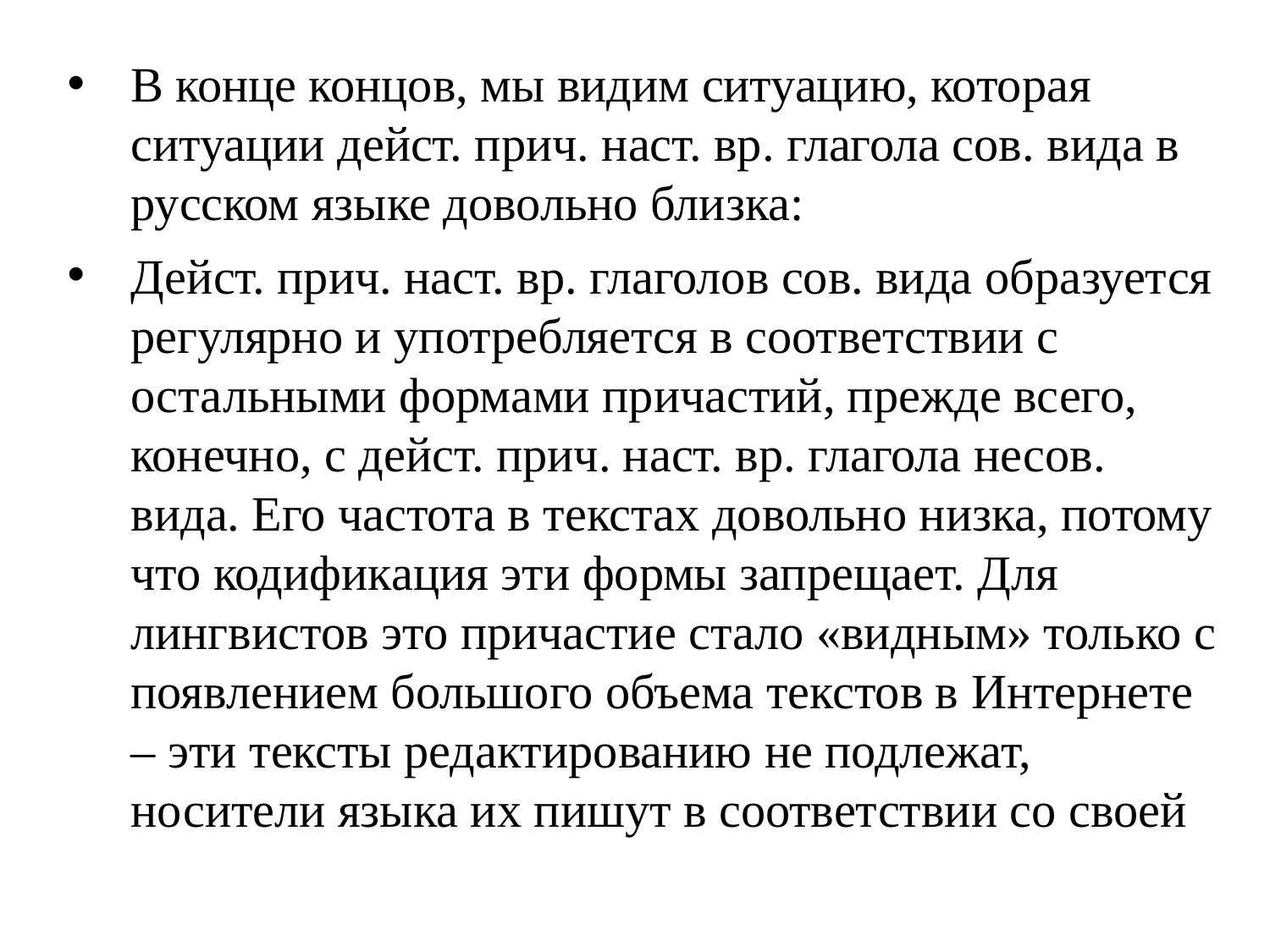

В конце концов, мы видим ситуацию, которая ситуации дейст. прич. наст. вр. глагола сов. вида в русском языке довольно близка:
Дейст. прич. наст. вр. глаголов сов. вида образуется регулярно и употребляется в соответствии с остальными формами причастий, прежде всего, конечно, с дейст. прич. наст. вр. глагола несов. вида. Его частота в текстах довольно низка, потому что кодификация эти формы запрещает. Для лингвистов это причастие стало «видным» только с появлением большого объема текстов в Интернете – эти тексты редактированию не подлежат, носители языка их пишут в соответствии со своей